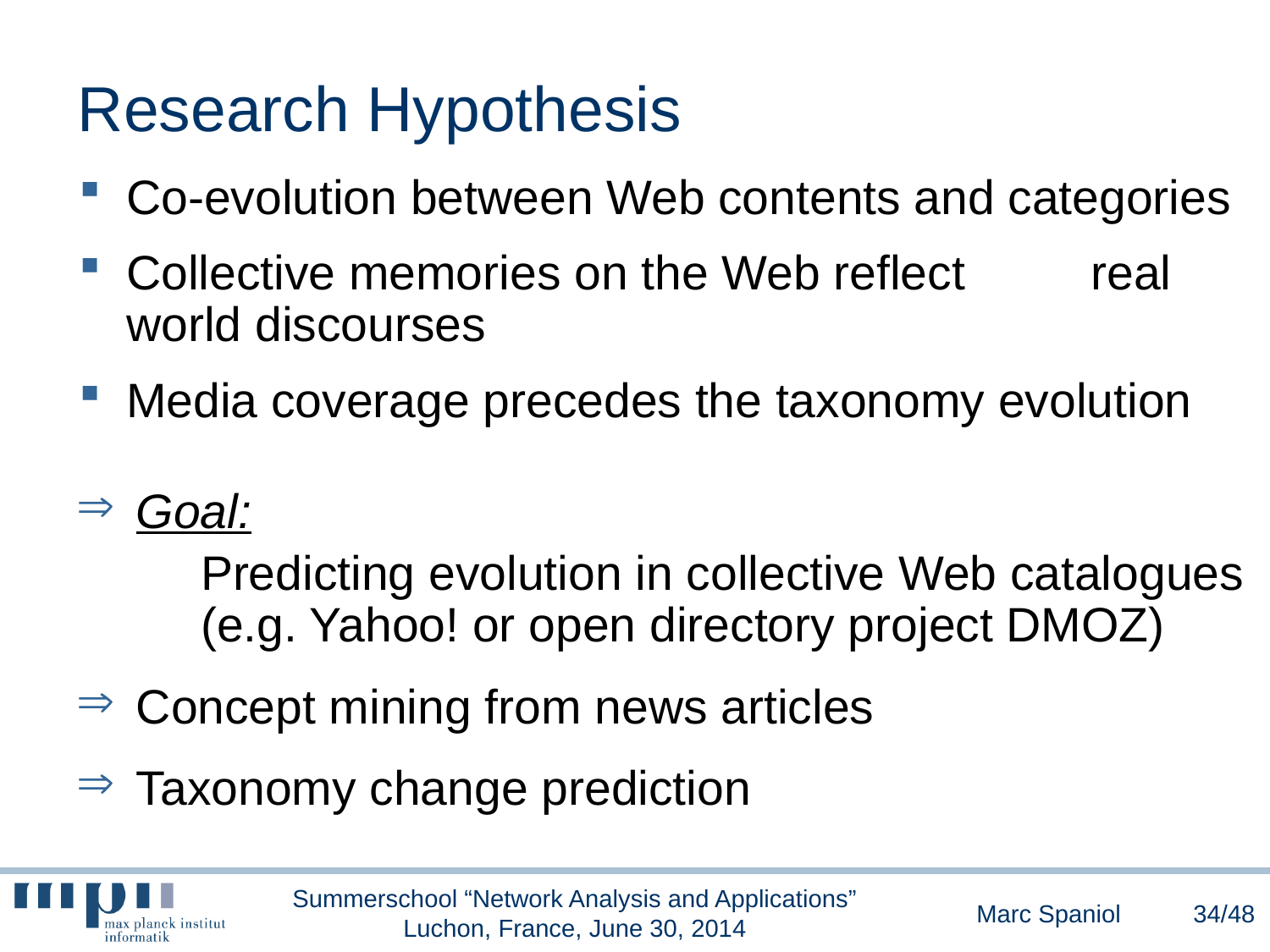

# Research Hypothesis
Co-evolution between Web contents and categories
Collective memories on the Web reflect 		       real world discourses
Media coverage precedes the taxonomy evolution

 Goal:
	Predicting evolution in collective Web catalogues	(e.g. Yahoo! or open directory project DMOZ)

 Concept mining from news articles

 Taxonomy change prediction
Summerschool “Network Analysis and Applications” Luchon, France, June 30, 2014
Marc Spaniol
34/48